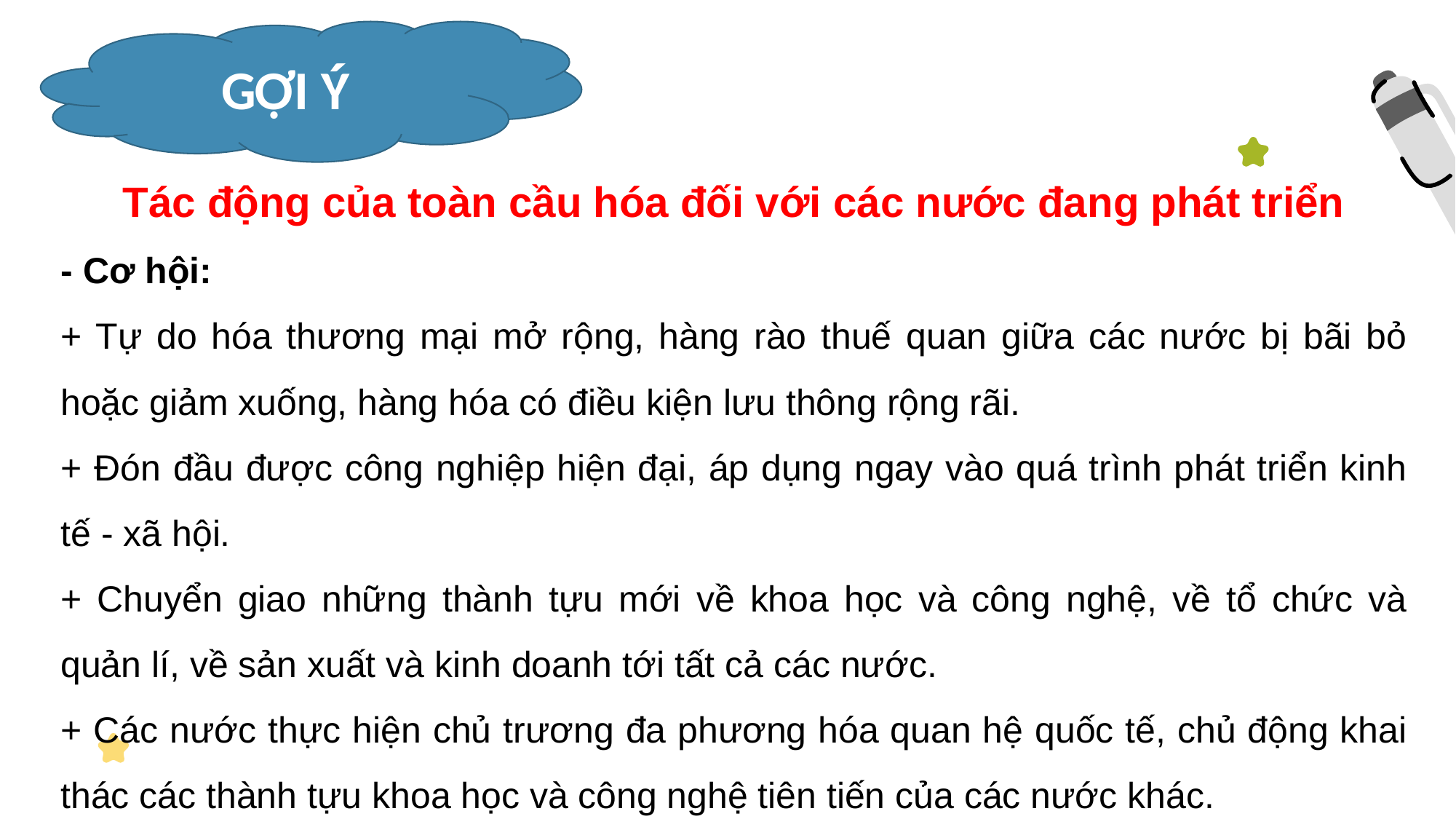

GỢI Ý

Tác động của toàn cầu hóa đối với các nước đang phát triển
- Cơ hội:
+ Tự do hóa thương mại mở rộng, hàng rào thuế quan giữa các nước bị bãi bỏ hoặc giảm xuống, hàng hóa có điều kiện lưu thông rộng rãi.
+ Đón đầu được công nghiệp hiện đại, áp dụng ngay vào quá trình phát triển kinh tế - xã hội.
+ Chuyển giao những thành tựu mới về khoa học và công nghệ, về tổ chức và quản lí, về sản xuất và kinh doanh tới tất cả các nước.
+ Các nước thực hiện chủ trương đa phương hóa quan hệ quốc tế, chủ động khai thác các thành tựu khoa học và công nghệ tiên tiến của các nước khác.